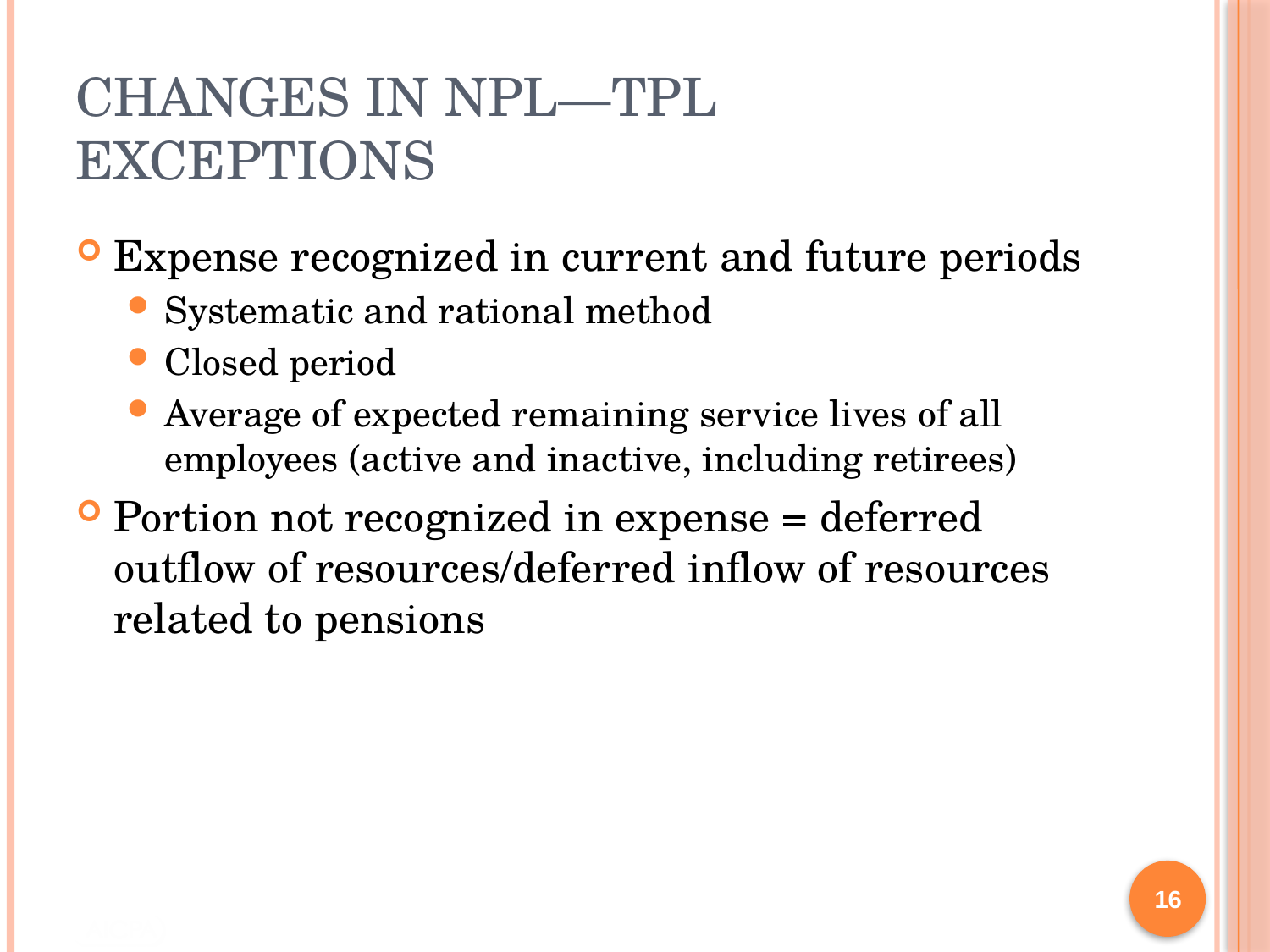

# Changes in NPL—TPL exceptions
Expense recognized in current and future periods
Systematic and rational method
Closed period
Average of expected remaining service lives of all employees (active and inactive, including retirees)
Portion not recognized in expense = deferred outflow of resources/deferred inflow of resources related to pensions
16